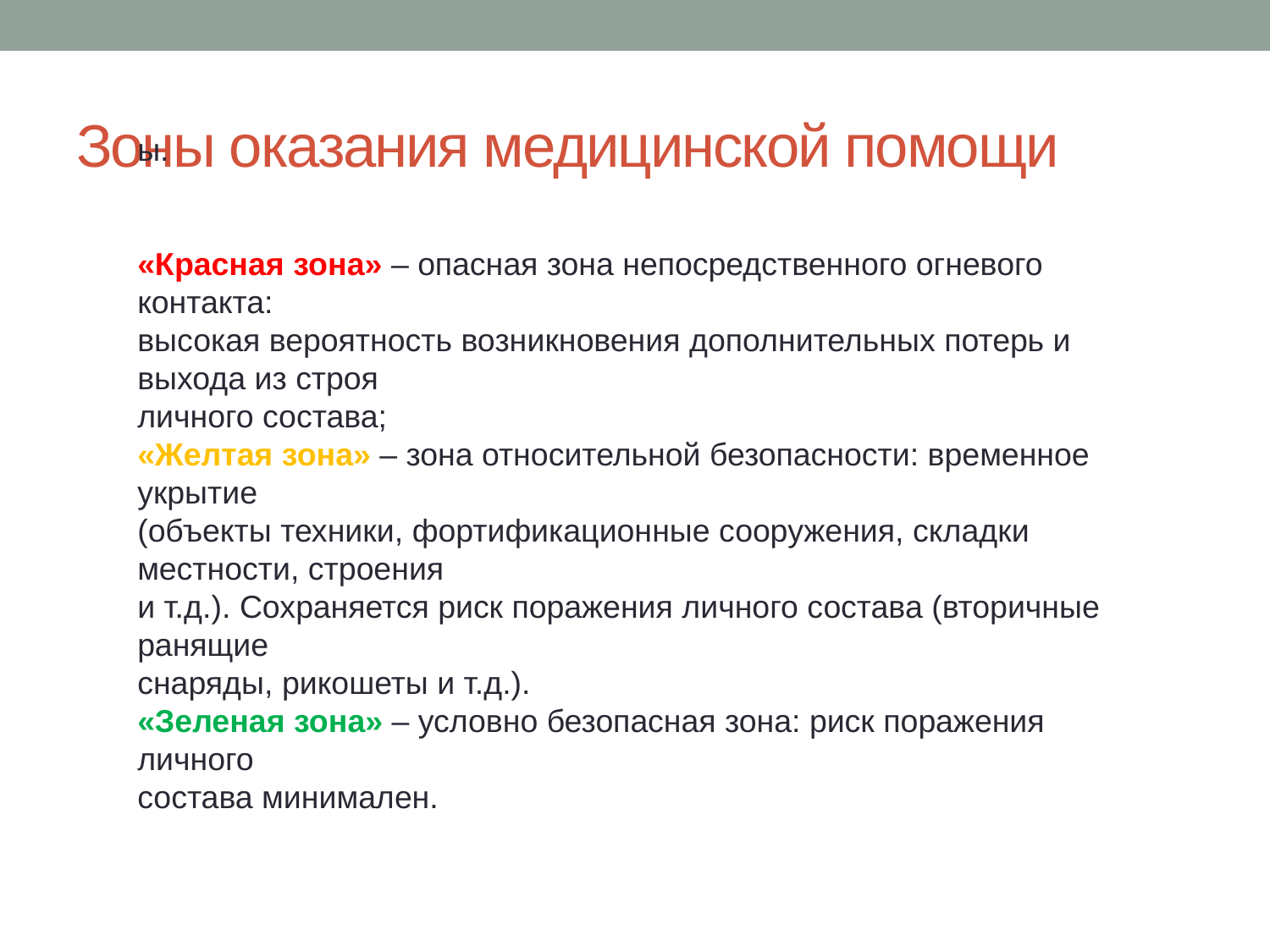

# Зоны оказания медицинской помощи
ы.

«Красная зона» – опасная зона непосредственного огневого контакта:
высокая вероятность возникновения дополнительных потерь и выхода из строя
личного состава;
«Желтая зона» – зона относительной безопасности: временное укрытие
(объекты техники, фортификационные сооружения, складки местности, строения
и т.д.). Сохраняется риск поражения личного состава (вторичные ранящие
снаряды, рикошеты и т.д.).
«Зеленая зона» – условно безопасная зона: риск поражения личного
состава минимален.